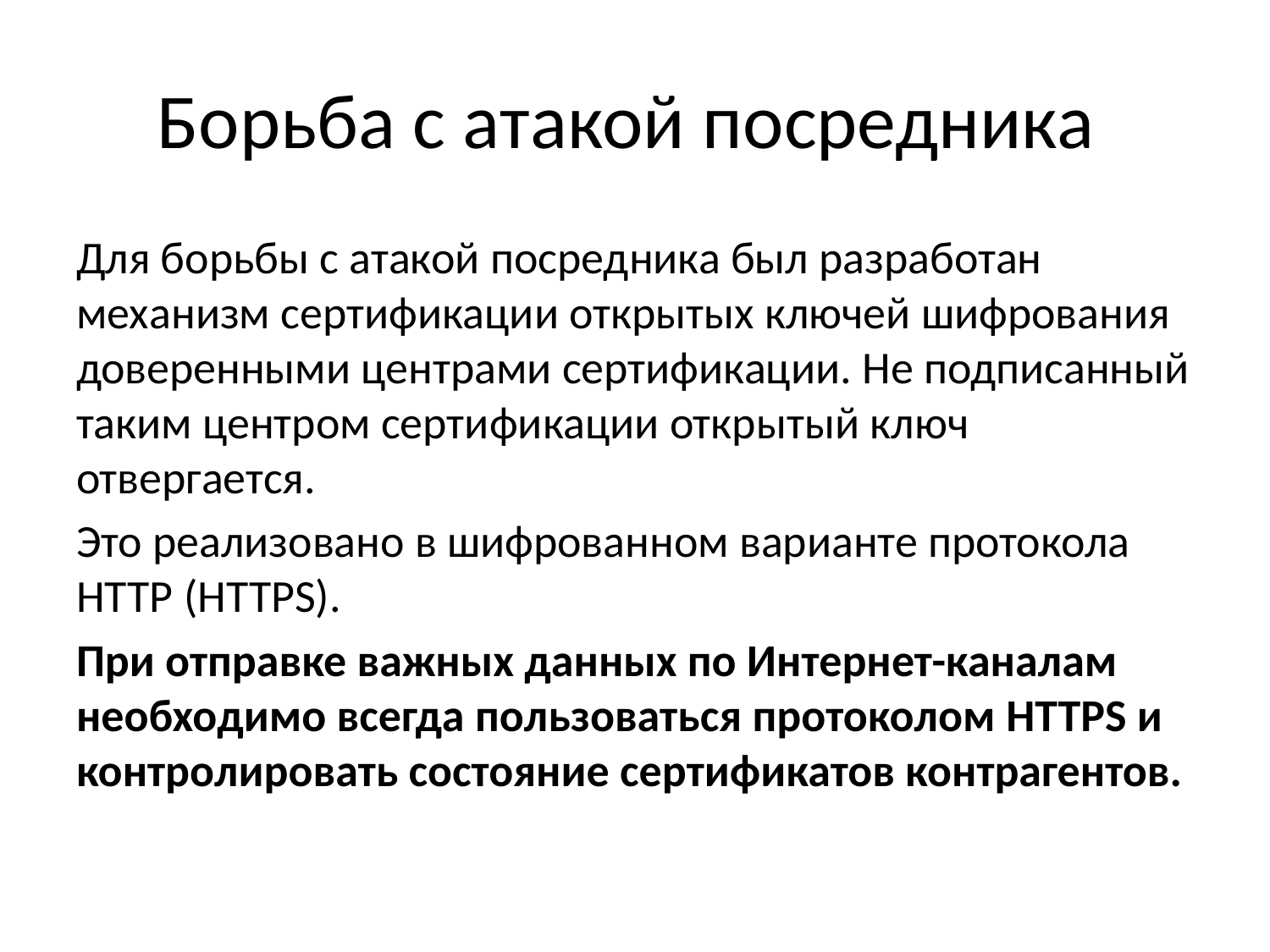

# Борьба с атакой посредника
Для борьбы с атакой посредника был разработан механизм сертификации открытых ключей шифрования доверенными центрами сертификации. Не подписанный таким центром сертификации открытый ключ отвергается.
Это реализовано в шифрованном варианте протокола HTTP (HTTPS).
При отправке важных данных по Интернет-каналам необходимо всегда пользоваться протоколом HTTPS и контролировать состояние сертификатов контрагентов.